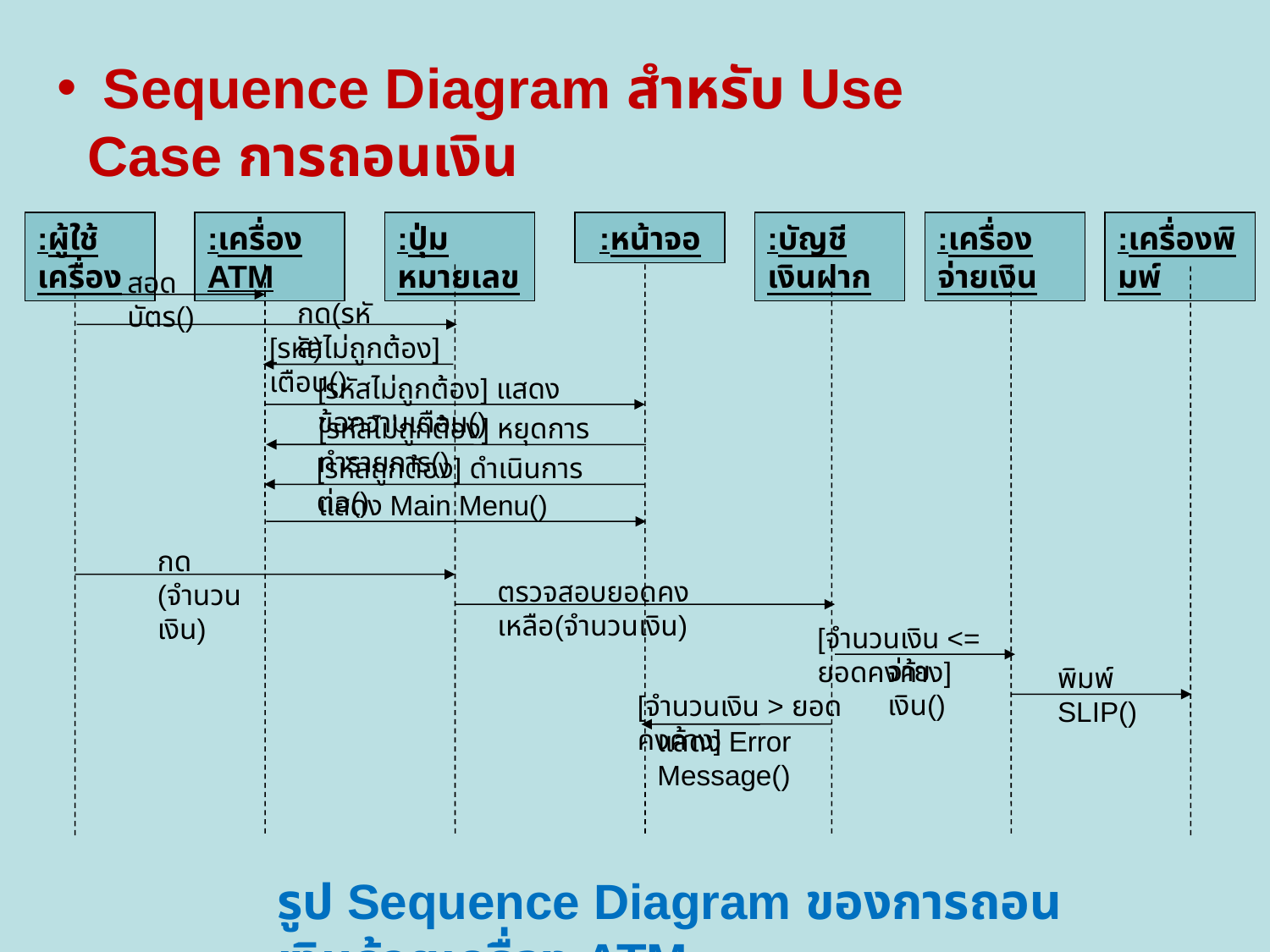

Sequence Diagram สำหรับ Use Case การถอนเงิน
:ผู้ใช้เครื่อง
:เครื่อง ATM
:ปุ่มหมายเลข
:หน้าจอ
:บัญชีเงินฝาก
:เครื่องจ่ายเงิน
:เครื่องพิมพ์
สอดบัตร()

กด(รหัส)

[รหัสไม่ถูกต้อง] เตือน()

[รหัสไม่ถูกต้อง] แสดงข้อความเตือน()

[รหัสไม่ถูกต้อง] หยุดการทำรายการ()
[รหัสถูกต้อง] ดำเนินการต่อ()

แสดง Main Menu()

กด (จำนวนเงิน)
ตรวจสอบยอดคงเหลือ(จำนวนเงิน)

[จำนวนเงิน <= ยอดคงค้าง]
จ่ายเงิน()

พิมพ์ SLIP()
[จำนวนเงิน > ยอดคงค้าง]

แสดง Error Message()

รูป Sequence Diagram ของการถอนเงินด้วยเครื่อง ATM